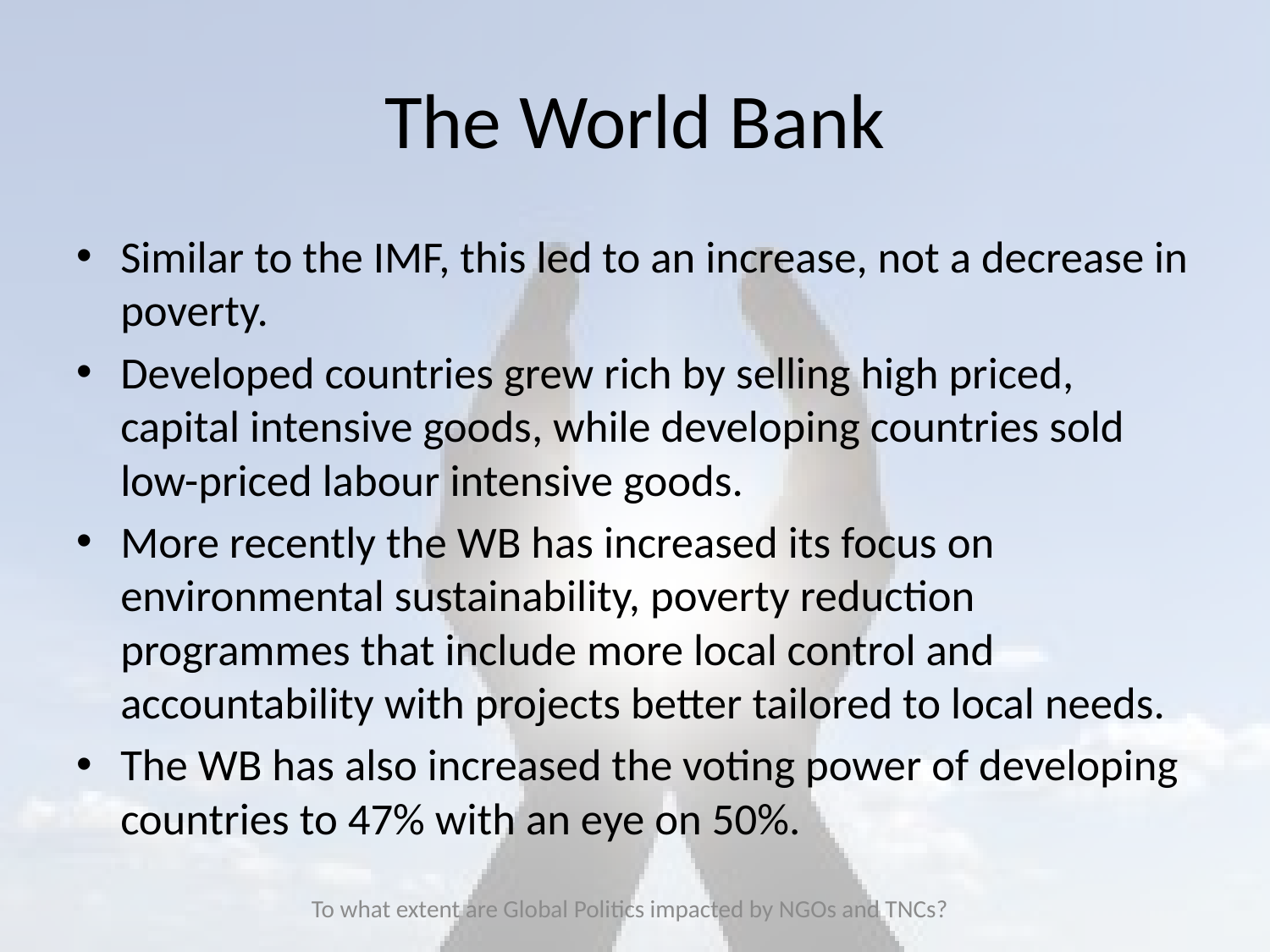

# The World Bank
Similar to the IMF, this led to an increase, not a decrease in poverty.
Developed countries grew rich by selling high priced, capital intensive goods, while developing countries sold low-priced labour intensive goods.
More recently the WB has increased its focus on environmental sustainability, poverty reduction programmes that include more local control and accountability with projects better tailored to local needs.
The WB has also increased the voting power of developing countries to 47% with an eye on 50%.
To what extent are Global Politics impacted by NGOs and TNCs?